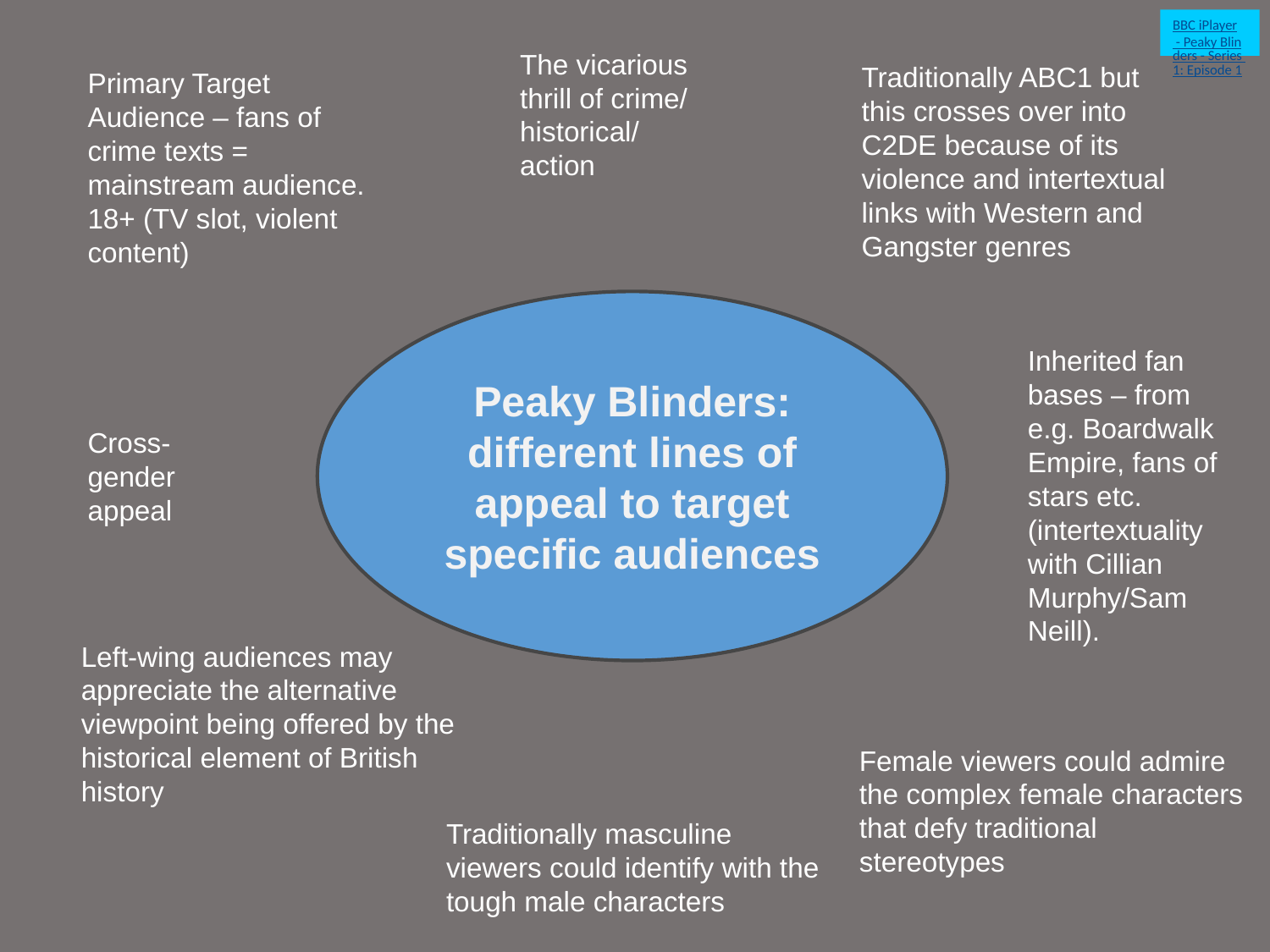

BBC iPlayer - Peaky Blinders - Series 1: Episode 1
The vicarious thrill of crime/ historical/ action
Traditionally ABC1 but this crosses over into C2DE because of its violence and intertextual links with Western and Gangster genres
Primary Target Audience – fans of crime texts = mainstream audience. 18+ (TV slot, violent content)
Peaky Blinders:
different lines of appeal to target specific audiences
Inherited fan bases – from e.g. Boardwalk Empire, fans of stars etc. (intertextuality with Cillian Murphy/Sam Neill).
Cross-gender appeal
Left-wing audiences may appreciate the alternative viewpoint being offered by the historical element of British history
Female viewers could admire the complex female characters that defy traditional stereotypes
Traditionally masculine viewers could identify with the tough male characters